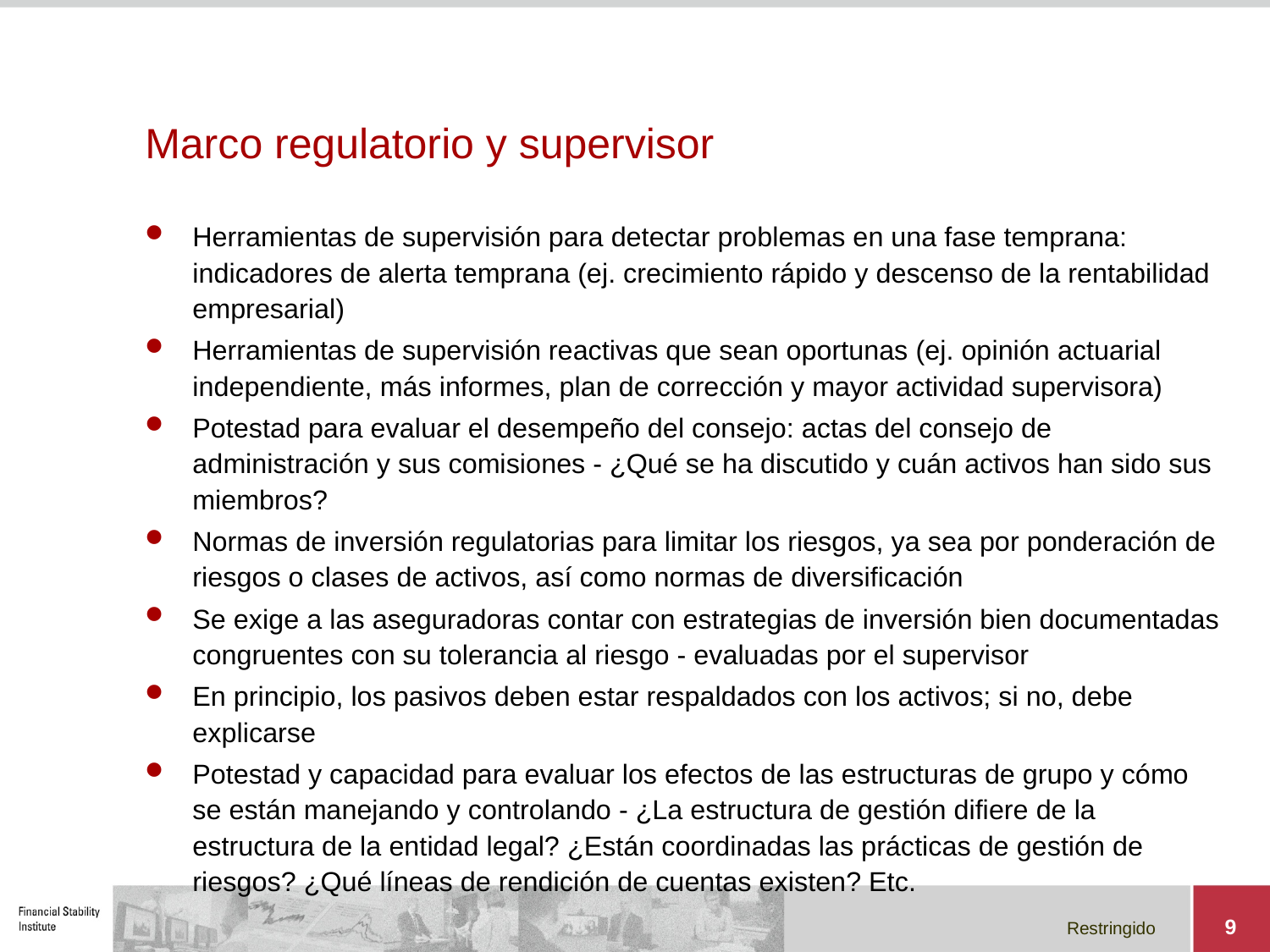

# Marco regulatorio y supervisor
Herramientas de supervisión para detectar problemas en una fase temprana: indicadores de alerta temprana (ej. crecimiento rápido y descenso de la rentabilidad empresarial)
Herramientas de supervisión reactivas que sean oportunas (ej. opinión actuarial independiente, más informes, plan de corrección y mayor actividad supervisora)
Potestad para evaluar el desempeño del consejo: actas del consejo de administración y sus comisiones - ¿Qué se ha discutido y cuán activos han sido sus miembros?
Normas de inversión regulatorias para limitar los riesgos, ya sea por ponderación de riesgos o clases de activos, así como normas de diversificación
Se exige a las aseguradoras contar con estrategias de inversión bien documentadas congruentes con su tolerancia al riesgo - evaluadas por el supervisor
En principio, los pasivos deben estar respaldados con los activos; si no, debe explicarse
Potestad y capacidad para evaluar los efectos de las estructuras de grupo y cómo se están manejando y controlando - ¿La estructura de gestión difiere de la estructura de la entidad legal? ¿Están coordinadas las prácticas de gestión de riesgos? ¿Qué líneas de rendición de cuentas existen? Etc.

9